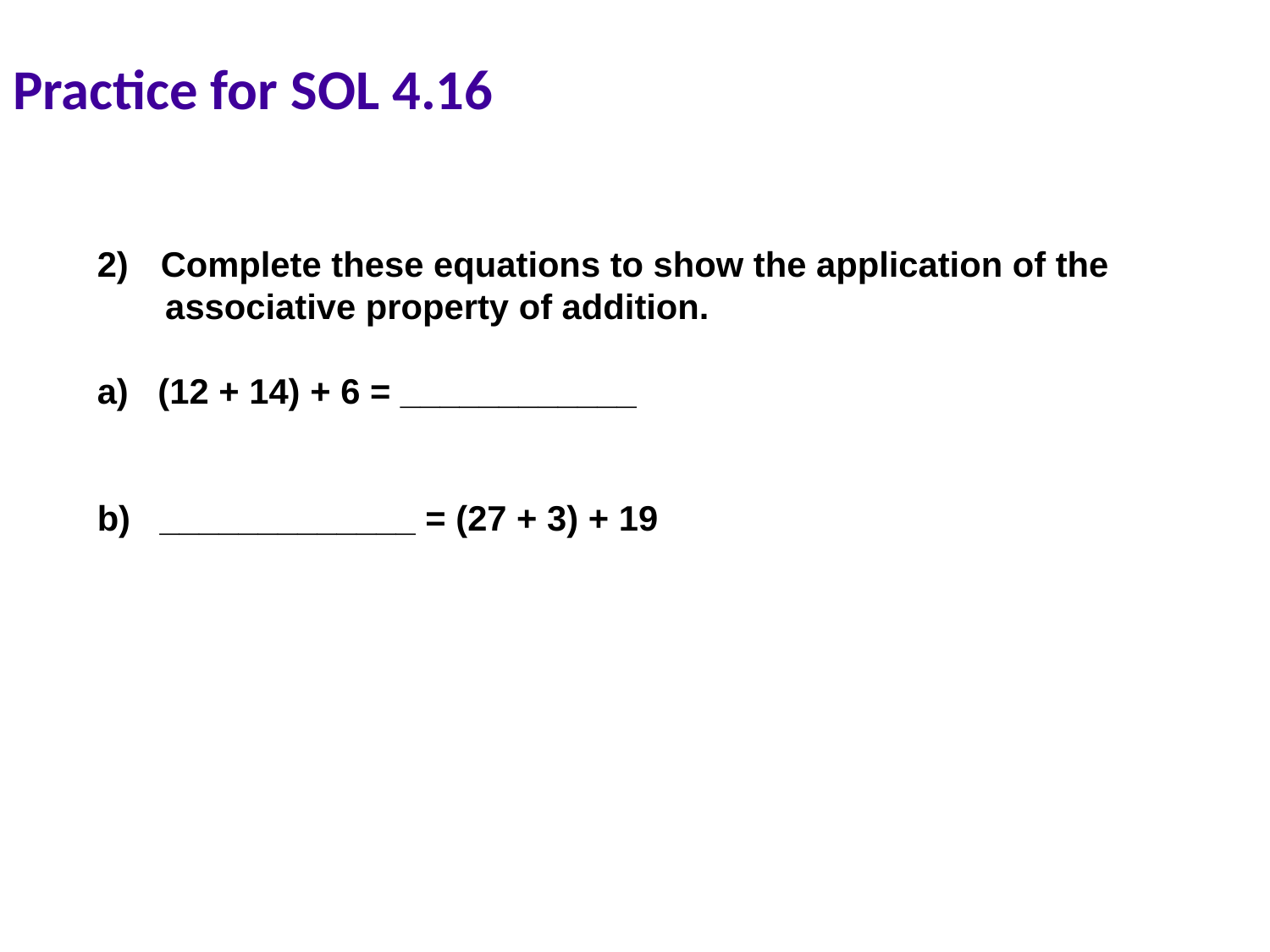

# Practice for SOL 4.16

Complete these equations to show the application of the
       associative property of addition.

a)   (12 + 14) + 6 = ____________

b)   _____________ = (27 + 3) + 19